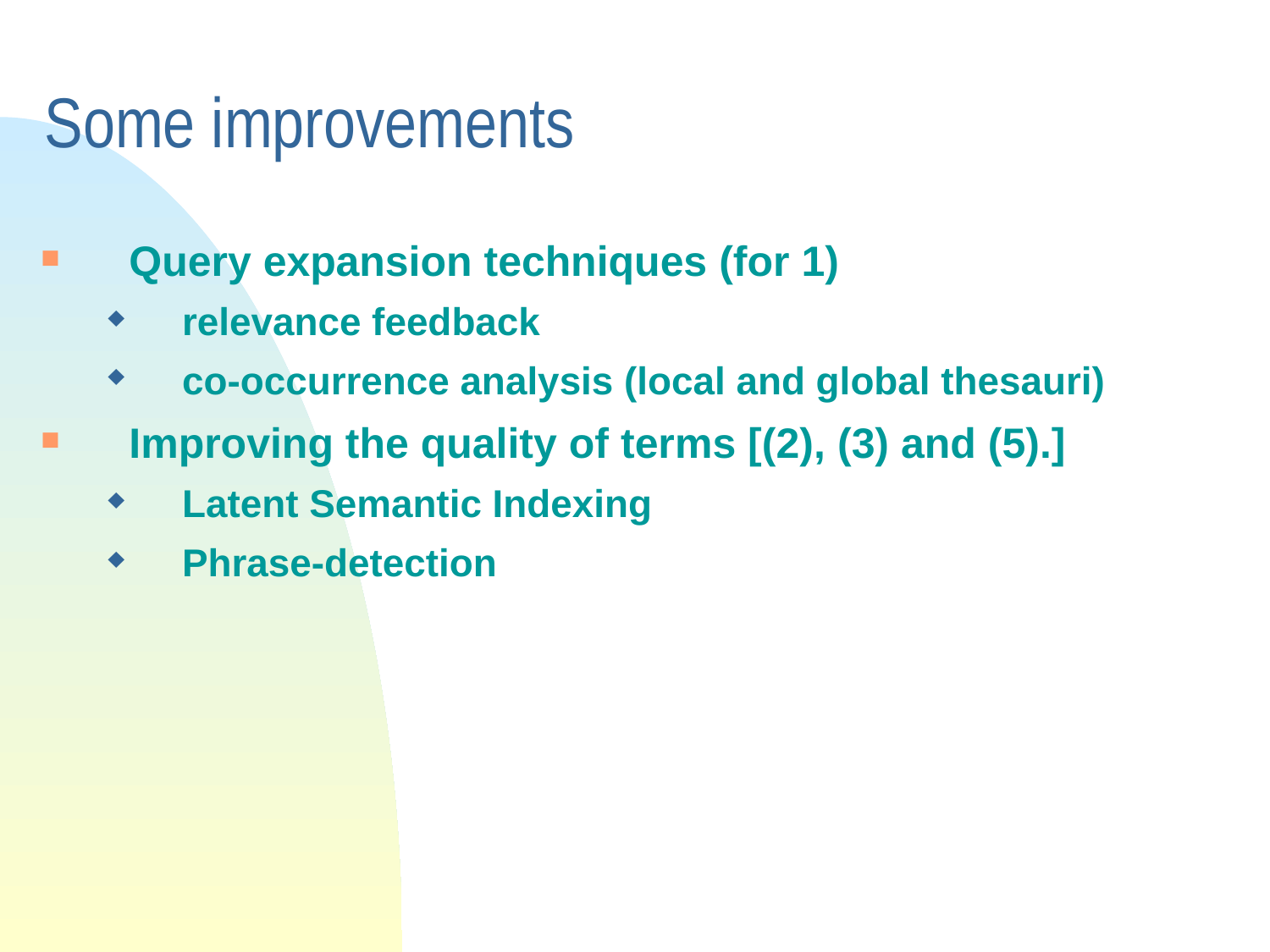

# Some improvements
Query expansion techniques (for 1)
relevance feedback
co-occurrence analysis (local and global thesauri)
Improving the quality of terms [(2), (3) and (5).]
Latent Semantic Indexing
Phrase-detection